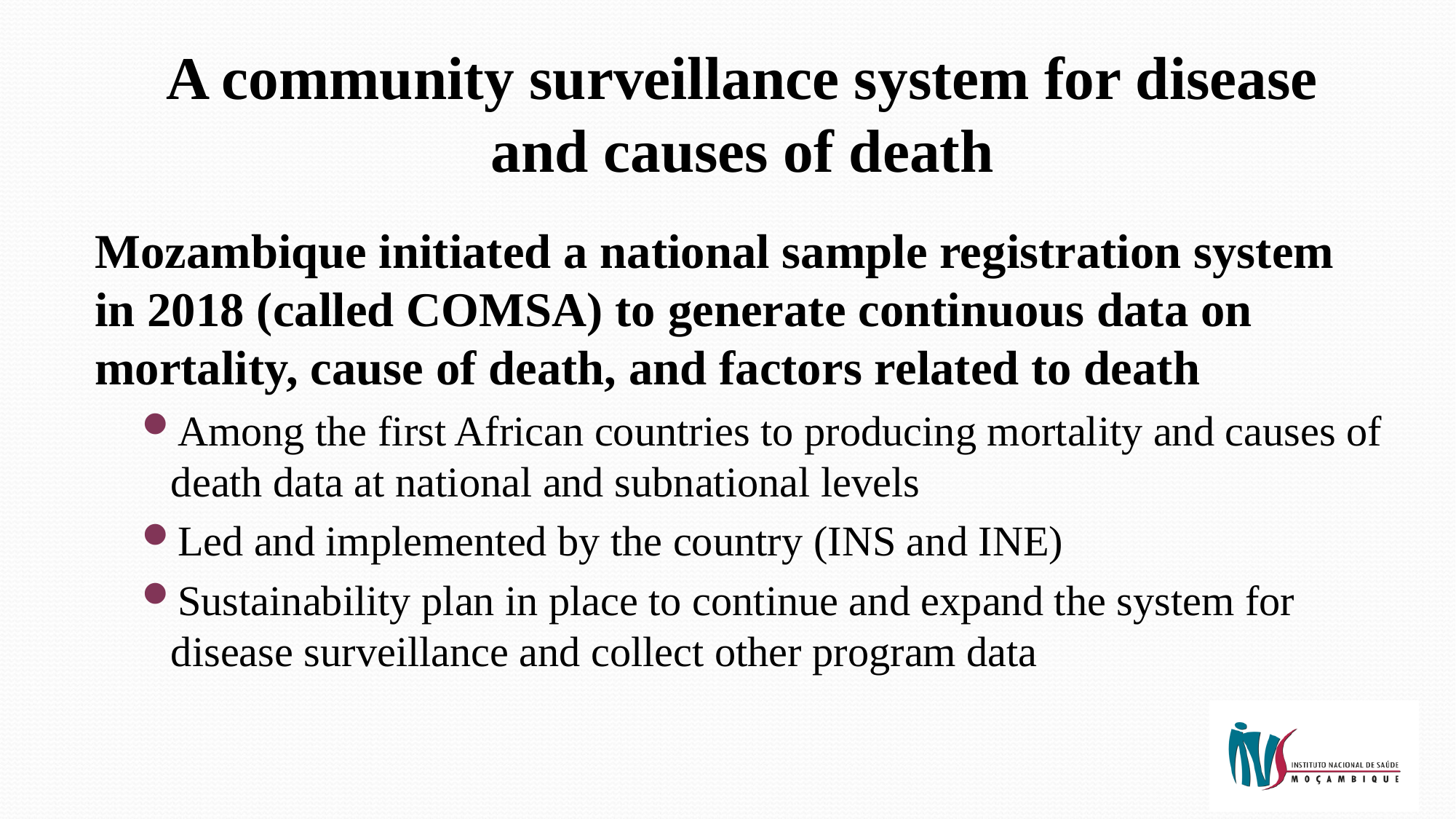

A community surveillance system for disease and causes of death
Mozambique initiated a national sample registration system in 2018 (called COMSA) to generate continuous data on mortality, cause of death, and factors related to death
Among the first African countries to producing mortality and causes of death data at national and subnational levels
Led and implemented by the country (INS and INE)
Sustainability plan in place to continue and expand the system for disease surveillance and collect other program data